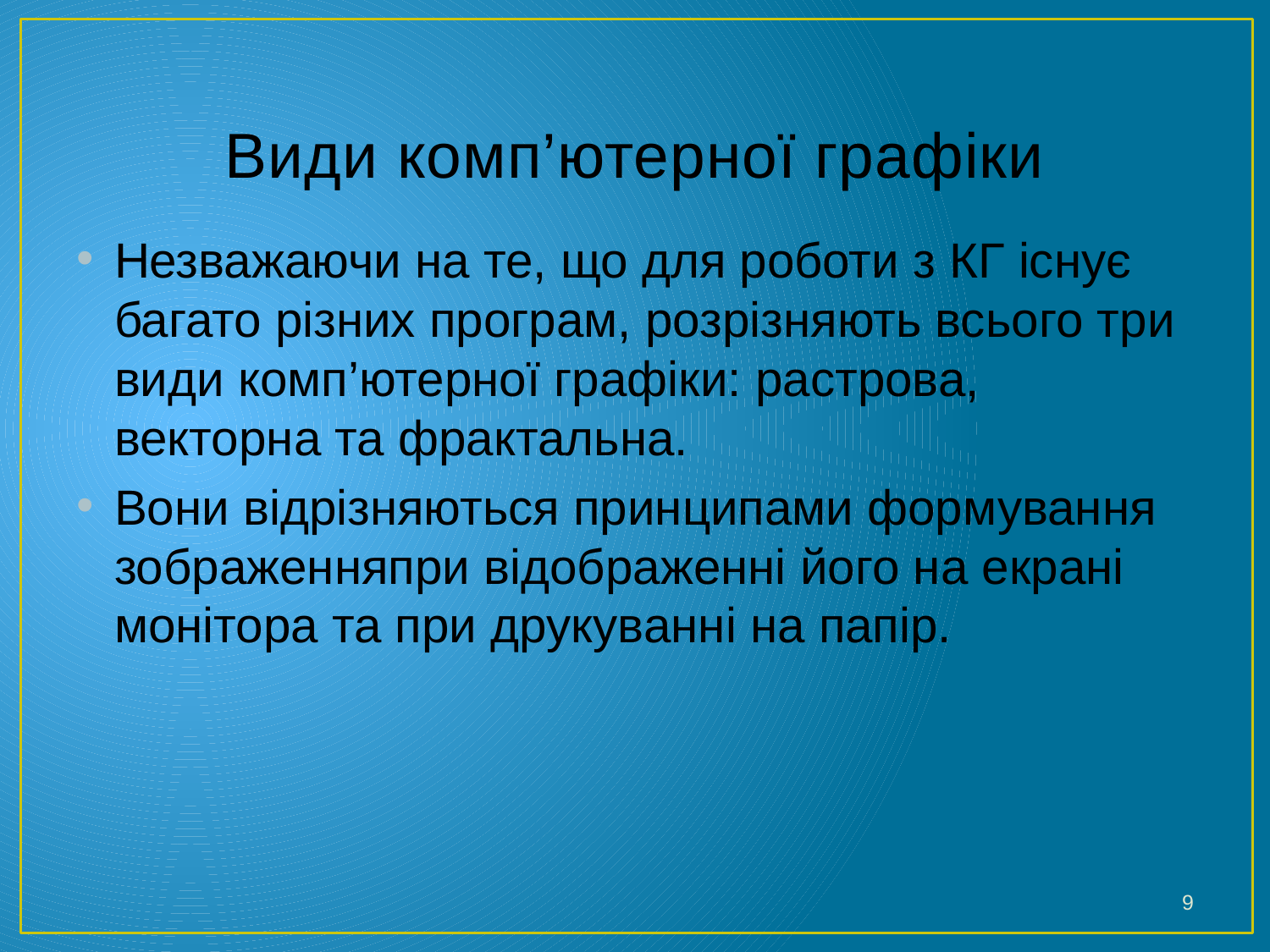

# Види комп’ютерної графіки
Незважаючи на те, що для роботи з КГ існує багато різних програм, розрізняють всього три види комп’ютерної графіки: растрова, векторна та фрактальна.
Вони відрізняються принципами формування зображенняпри відображенні його на екрані монітора та при друкуванні на папір.

9